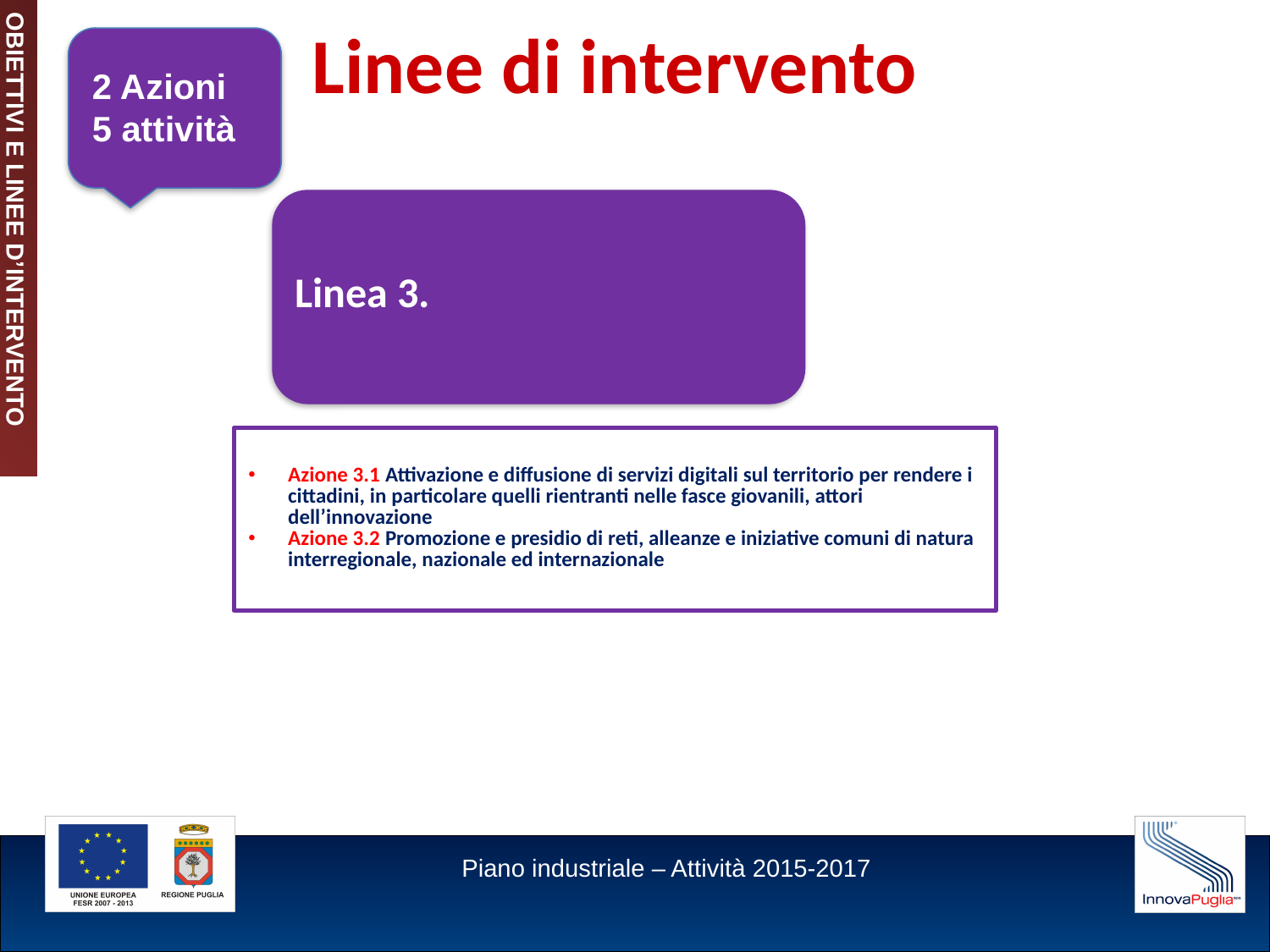

OBIETTIVI E LINEE D’INTERVENTO
Linee di intervento

2 Azioni
5 attività

Linea 3.
Azione 3.1 Attivazione e diffusione di servizi digitali sul territorio per rendere i cittadini, in particolare quelli rientranti nelle fasce giovanili, attori dell’innovazione
Azione 3.2 Promozione e presidio di reti, alleanze e iniziative comuni di natura interregionale, nazionale ed internazionale